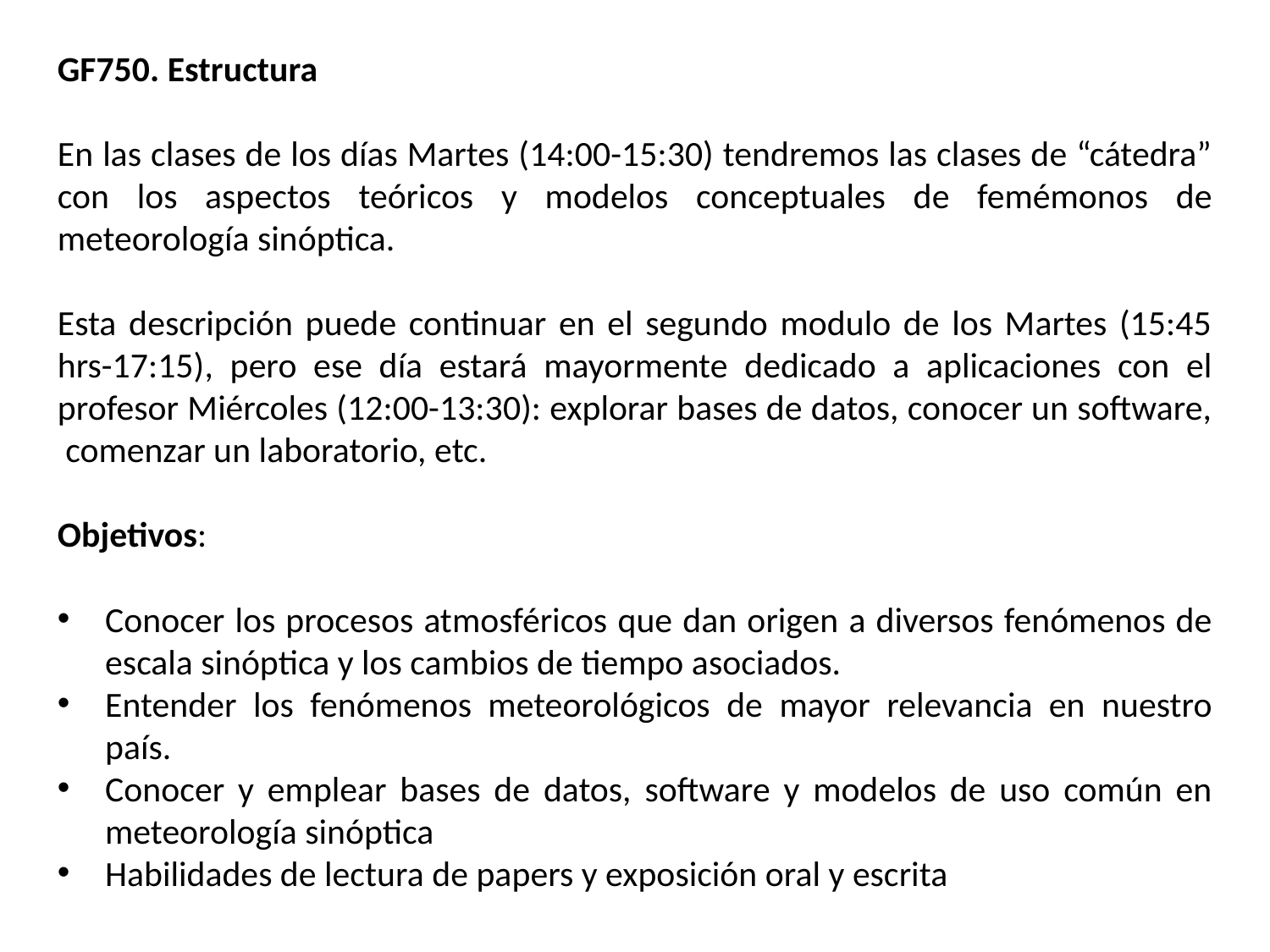

GF750. Estructura

En las clases de los días Martes (14:00-15:30) tendremos las clases de “cátedra” con los aspectos teóricos y modelos conceptuales de femémonos de meteorología sinóptica.

Esta descripción puede continuar en el segundo modulo de los Martes (15:45 hrs-17:15), pero ese día estará mayormente dedicado a aplicaciones con el profesor Miércoles (12:00-13:30): explorar bases de datos, conocer un software,  comenzar un laboratorio, etc.

Objetivos:

Conocer los procesos atmosféricos que dan origen a diversos fenómenos de escala sinóptica y los cambios de tiempo asociados.
Entender los fenómenos meteorológicos de mayor relevancia en nuestro país.
Conocer y emplear bases de datos, software y modelos de uso común en meteorología sinóptica
Habilidades de lectura de papers y exposición oral y escrita